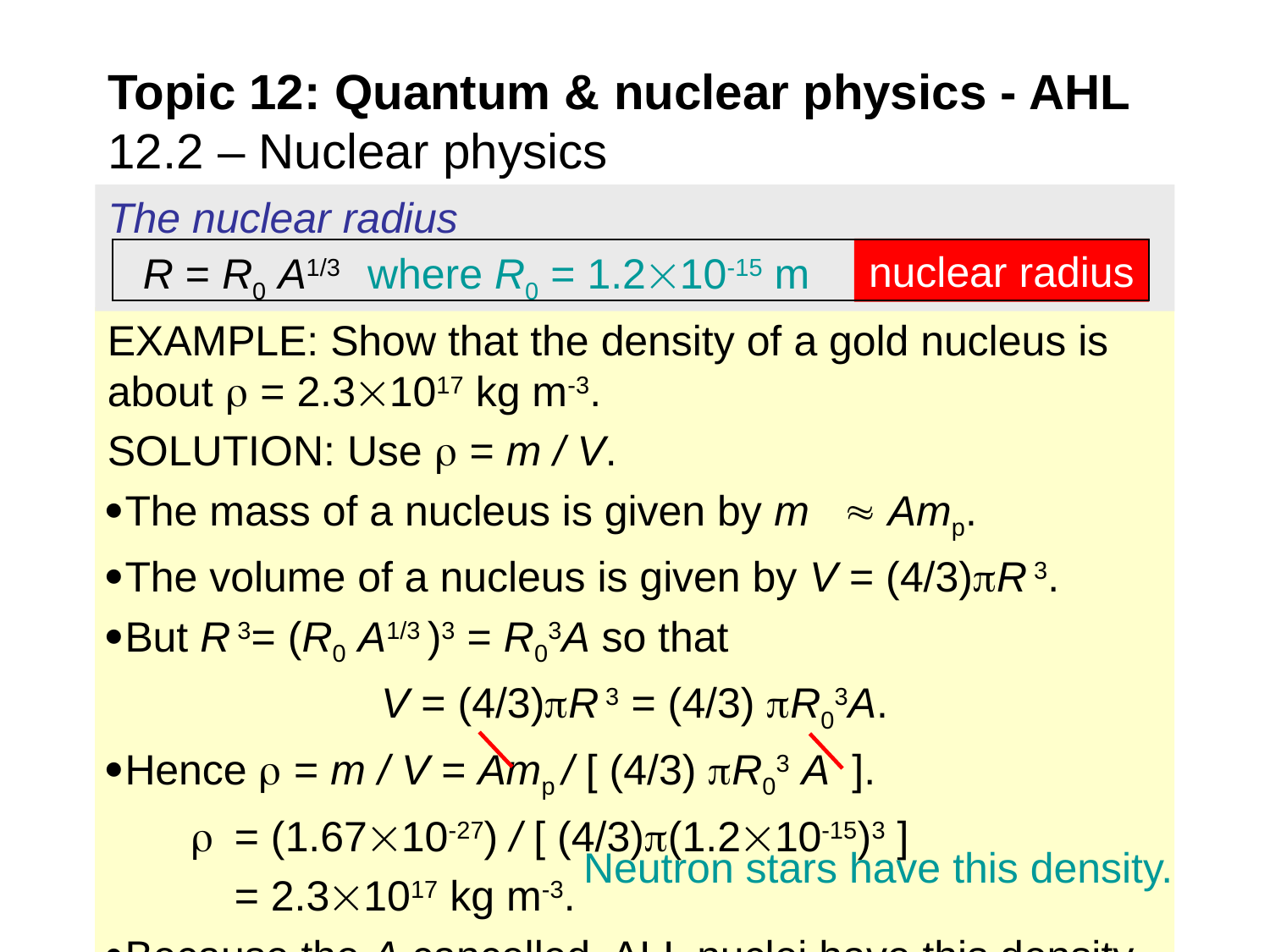

# Topic 12: Quantum & nuclear physics - AHL 12.2 – Nuclear physics
The nuclear radius
nuclear radius

R = R0 A1/3    where R0 = 1.2×10-15 m
EXAMPLE: Show that the density of a gold nucleus is about ρ = 2.3×1017 kg m-3.
SOLUTION: Use ρ = m / V.
•The mass of a nucleus is given by m  ≈ Amp.
•The volume of a nucleus is given by V = (4/3)πR 3.
•But R 3= (R0 A1/3 )3 = R03A so that
V = (4/3)πR 3 = (4/3) πR03A.
•Hence ρ = m / V = Amp / [ (4/3) πR03 A  ].
       ρ 	= (1.67×10-27) / [ (4/3)π(1.2×10-15)3 ]
	= 2.3×1017 kg m-3.
•Because the A cancelled, ALL nuclei have this density.
Neutron stars have this density.